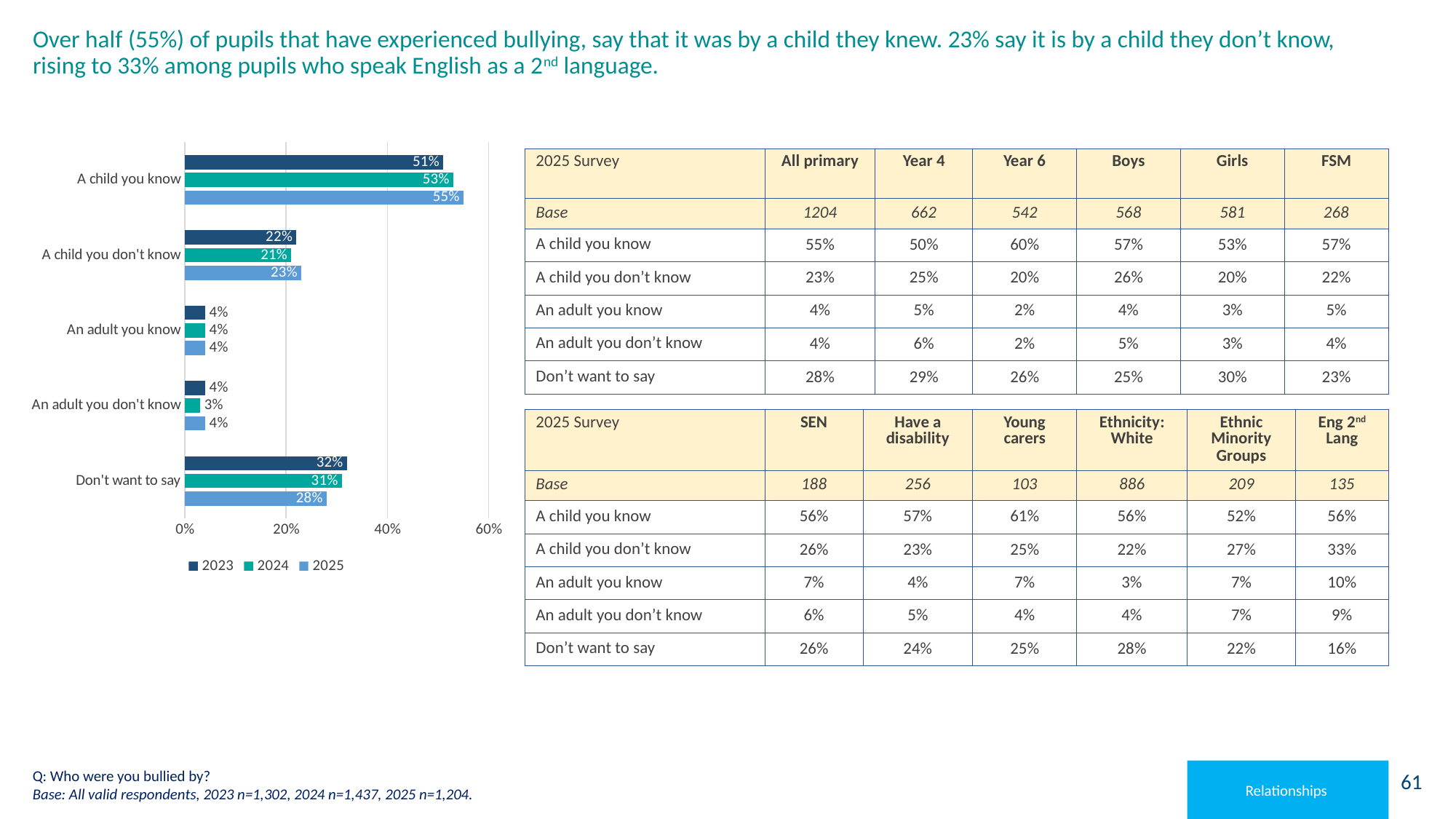

# Over half (55%) of pupils that have experienced bullying, say that it was by a child they knew. 23% say it is by a child they don’t know, rising to 33% among pupils who speak English as a 2nd language.

### Chart

| Category | 2025 | 2024 | 2023 |
|---|---|---|---|
| Don't want to say | 0.28 | 0.31 | 0.32 |
| An adult you don't know | 0.04 | 0.03 | 0.04 |
| An adult you know | 0.04 | 0.04 | 0.04 |
| A child you don't know | 0.23 | 0.21 | 0.22 |
| A child you know | 0.55 | 0.53 | 0.51 |
| 2025 Survey | All primary | Year 4 | Year 6 | Boys | Girls | FSM |
| --- | --- | --- | --- | --- | --- | --- |
| Base | 1204 | 662 | 542 | 568 | 581 | 268 |
| A child you know | 55% | 50% | 60% | 57% | 53% | 57% |
| A child you don’t know | 23% | 25% | 20% | 26% | 20% | 22% |
| An adult you know | 4% | 5% | 2% | 4% | 3% | 5% |
| An adult you don’t know | 4% | 6% | 2% | 5% | 3% | 4% |
| Don’t want to say | 28% | 29% | 26% | 25% | 30% | 23% |
| 2025 Survey | SEN | Have a disability | Young carers | Ethnicity: White | Ethnic Minority Groups | Eng 2nd Lang |
| --- | --- | --- | --- | --- | --- | --- |
| Base | 188 | 256 | 103 | 886 | 209 | 135 |
| A child you know | 56% | 57% | 61% | 56% | 52% | 56% |
| A child you don’t know | 26% | 23% | 25% | 22% | 27% | 33% |
| An adult you know | 7% | 4% | 7% | 3% | 7% | 10% |
| An adult you don’t know | 6% | 5% | 4% | 4% | 7% | 9% |
| Don’t want to say | 26% | 24% | 25% | 28% | 22% | 16% |
Q: Who were you bullied by?
Base: All valid respondents, 2023 n=1,302, 2024 n=1,437, 2025 n=1,204.
Relationships